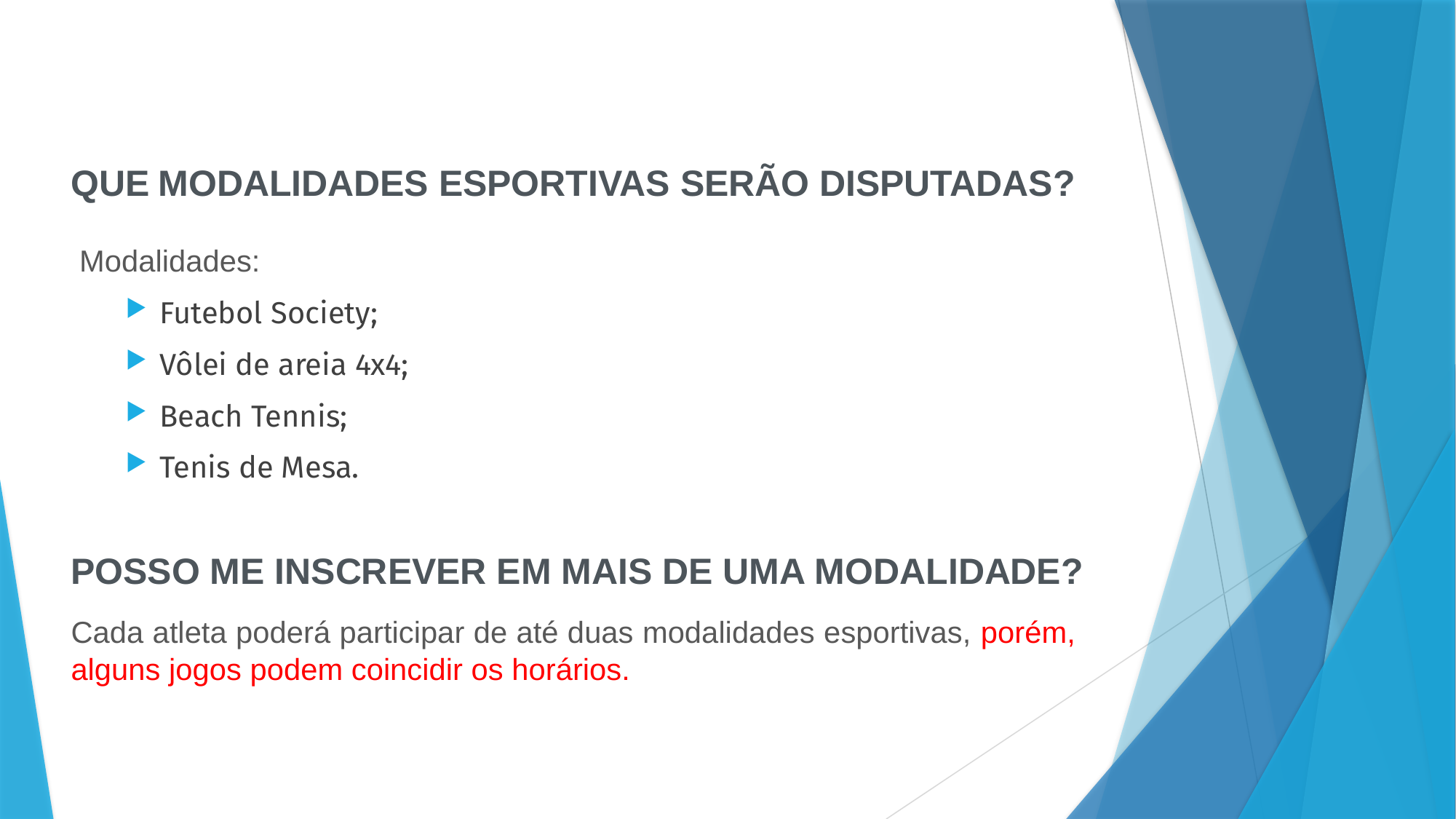

# Que modalidades esportivas serão disputadas?
 Modalidades:
Futebol Society;
Vôlei de areia 4x4;
Beach Tennis;
Tenis de Mesa.
Posso me inscrever em mais de uma modalidade?
Cada atleta poderá participar de até duas modalidades esportivas, porém, alguns jogos podem coincidir os horários.